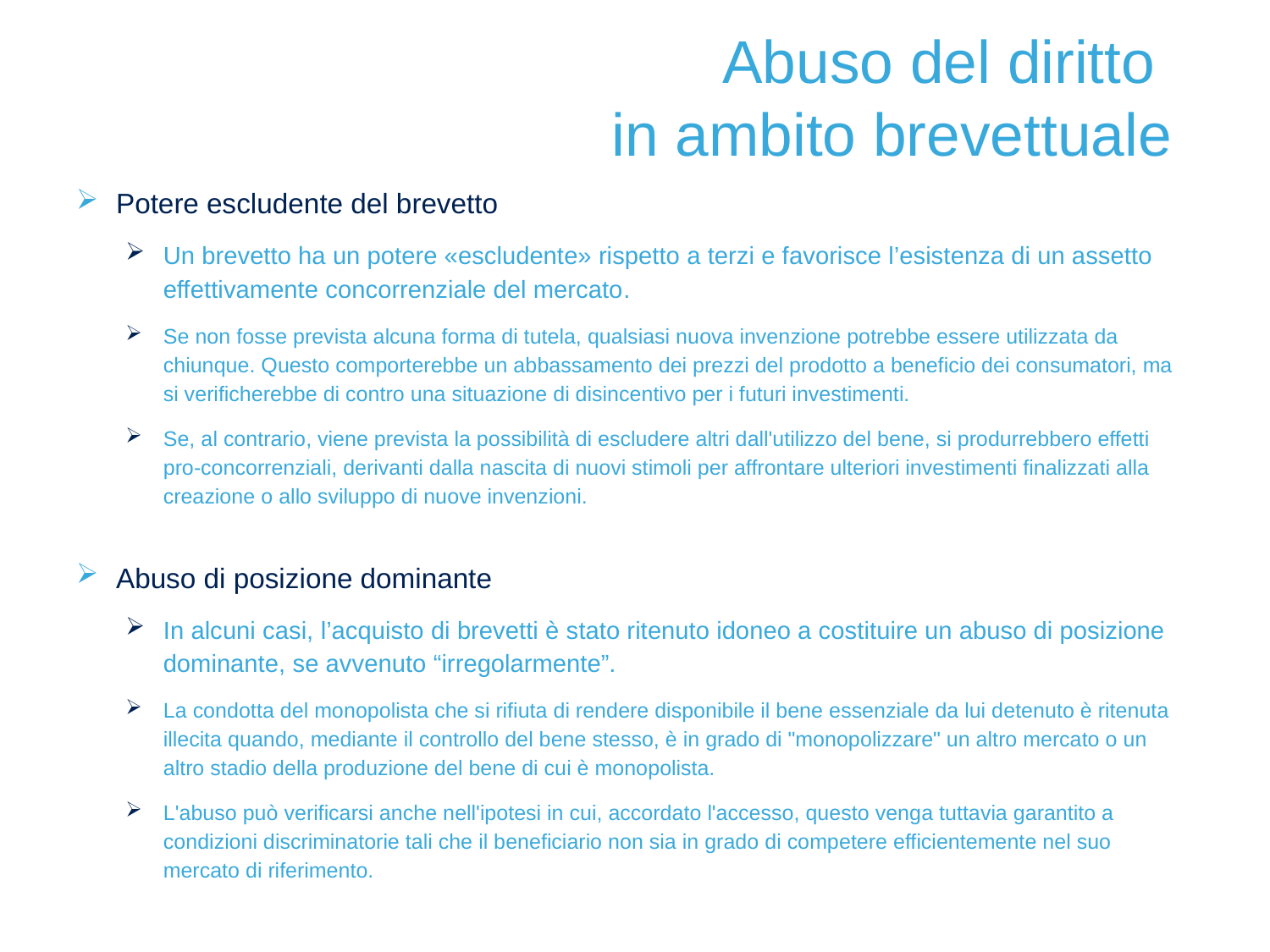

# Abuso del diritto in ambito brevettuale
Potere escludente del brevetto
Un brevetto ha un potere «escludente» rispetto a terzi e favorisce l’esistenza di un assetto effettivamente concorrenziale del mercato.
Se non fosse prevista alcuna forma di tutela, qualsiasi nuova invenzione potrebbe essere utilizzata da chiunque. Questo comporterebbe un abbassamento dei prezzi del prodotto a beneficio dei consumatori, ma si verificherebbe di contro una situazione di disincentivo per i futuri investimenti.
Se, al contrario, viene prevista la possibilità di escludere altri dall'utilizzo del bene, si produrrebbero effetti pro-concorrenziali, derivanti dalla nascita di nuovi stimoli per affrontare ulteriori investimenti finalizzati alla creazione o allo sviluppo di nuove invenzioni.
Abuso di posizione dominante
In alcuni casi, l’acquisto di brevetti è stato ritenuto idoneo a costituire un abuso di posizione dominante, se avvenuto “irregolarmente”.
La condotta del monopolista che si rifiuta di rendere disponibile il bene essenziale da lui detenuto è ritenuta illecita quando, mediante il controllo del bene stesso, è in grado di "monopolizzare" un altro mercato o un altro stadio della produzione del bene di cui è monopolista.
L'abuso può verificarsi anche nell'ipotesi in cui, accordato l'accesso, questo venga tuttavia garantito a condizioni discriminatorie tali che il beneficiario non sia in grado di competere efficientemente nel suo mercato di riferimento.